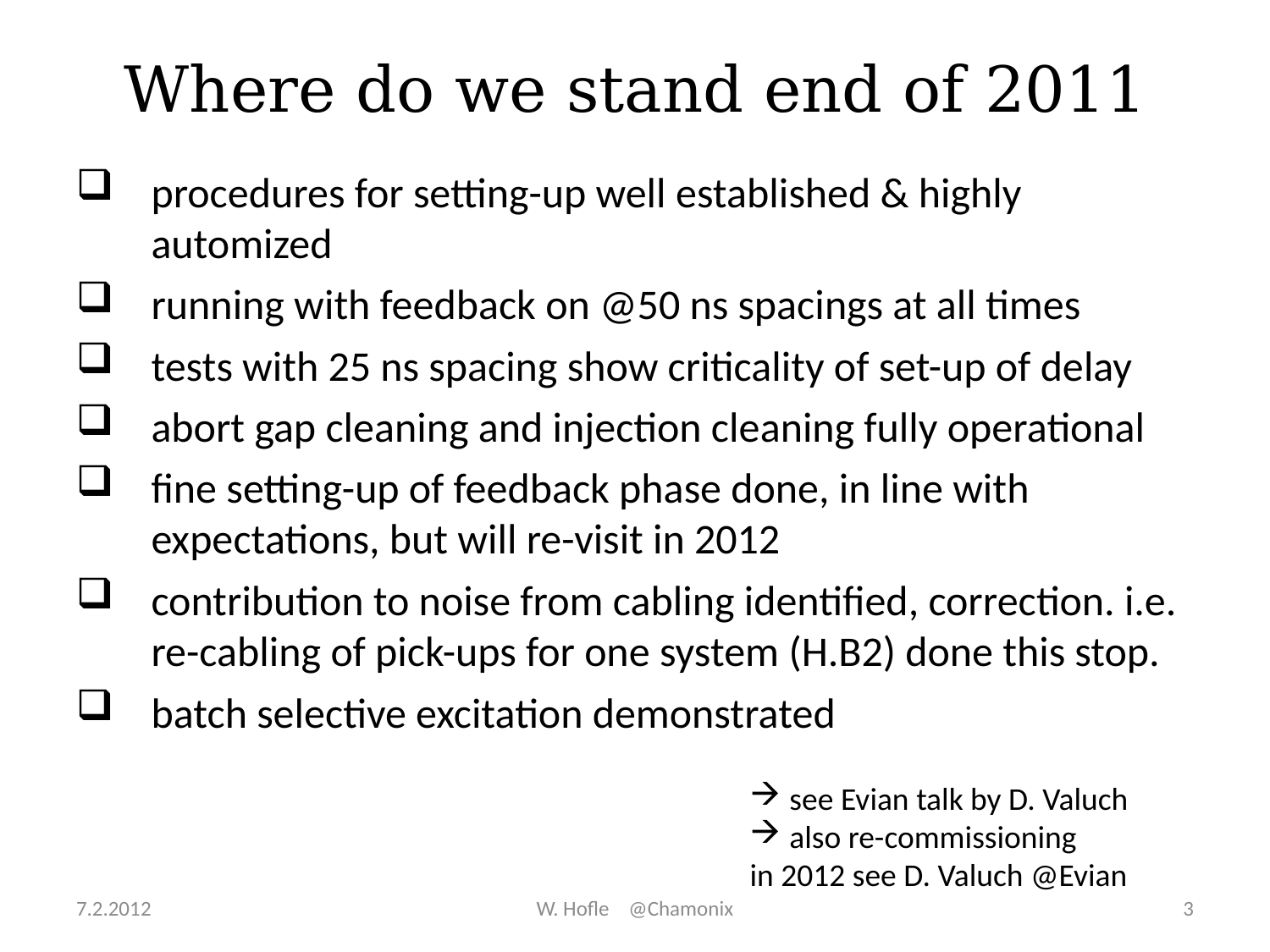

Where do we stand end of 2011
procedures for setting-up well established & highly automized
running with feedback on @50 ns spacings at all times
tests with 25 ns spacing show criticality of set-up of delay
abort gap cleaning and injection cleaning fully operational
fine setting-up of feedback phase done, in line with expectations, but will re-visit in 2012
contribution to noise from cabling identified, correction. i.e. re-cabling of pick-ups for one system (H.B2) done this stop.
batch selective excitation demonstrated

see Evian talk by D. Valuch
also re-commissioning
in 2012 see D. Valuch @Evian
7.2.2012
W. Hofle    @Chamonix
3